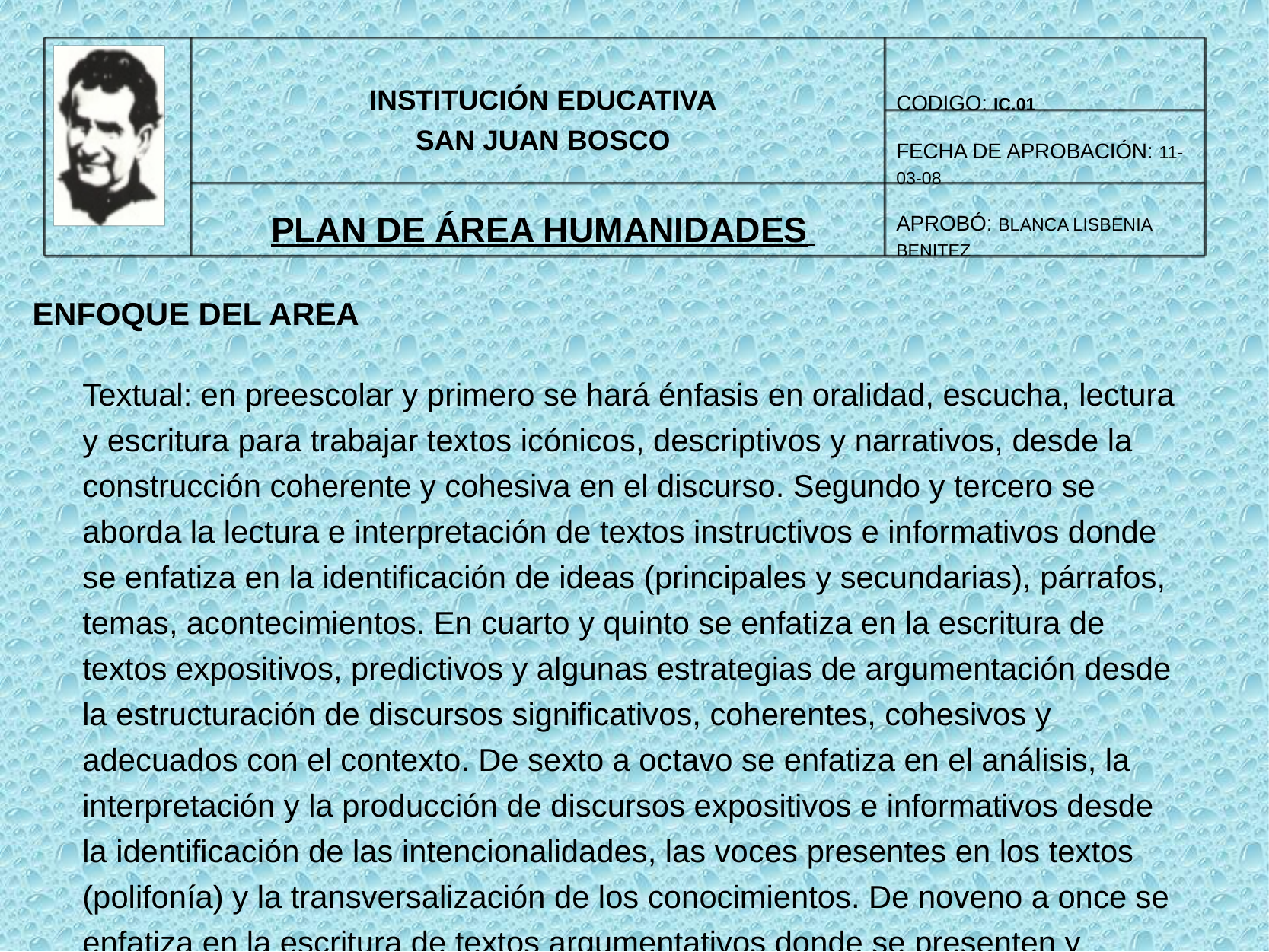

INSTITUCIÓN EDUCATIVA
SAN JUAN BOSCO
CODIGO: IC.01
FECHA DE APROBACIÓN: 11-03-08
PLAN DE ÁREA HUMANIDADES
APROBÓ: BLANCA LISBENIA BENITEZ
ENFOQUE DEL AREA

Textual: en preescolar y primero se hará énfasis en oralidad, escucha, lectura y escritura para trabajar textos icónicos, descriptivos y narrativos, desde la construcción coherente y cohesiva en el discurso. Segundo y tercero se aborda la lectura e interpretación de textos instructivos e informativos donde se enfatiza en la identificación de ideas (principales y secundarias), párrafos, temas, acontecimientos. En cuarto y quinto se enfatiza en la escritura de textos expositivos, predictivos y algunas estrategias de argumentación desde la estructuración de discursos significativos, coherentes, cohesivos y adecuados con el contexto. De sexto a octavo se enfatiza en el análisis, la interpretación y la producción de discursos expositivos e informativos desde la identificación de las intencionalidades, las voces presentes en los textos (polifonía) y la transversalización de los conocimientos. De noveno a once se enfatiza en la escritura de textos argumentativos donde se presenten y defiendan propuestas coherentes y adecuadas, empleando mecanismos de persuasión.